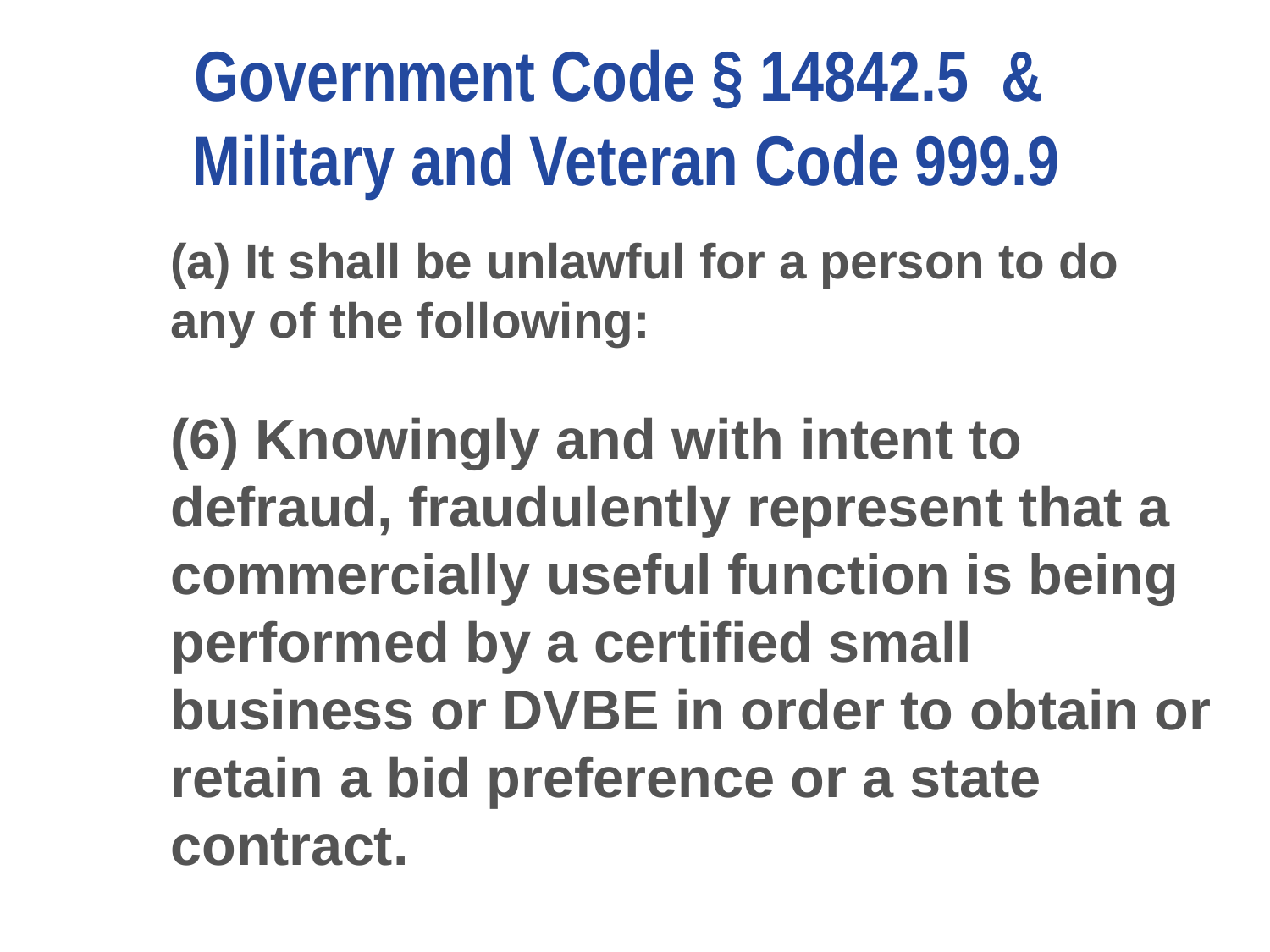

# Government Code § 14842.5  & Military and Veteran Code 999.9
(a) It shall be unlawful for a person to do any of the following:

(6) Knowingly and with intent to defraud, fraudulently represent that a commercially useful function is being performed by a certified small business or DVBE in order to obtain or retain a bid preference or a state contract.